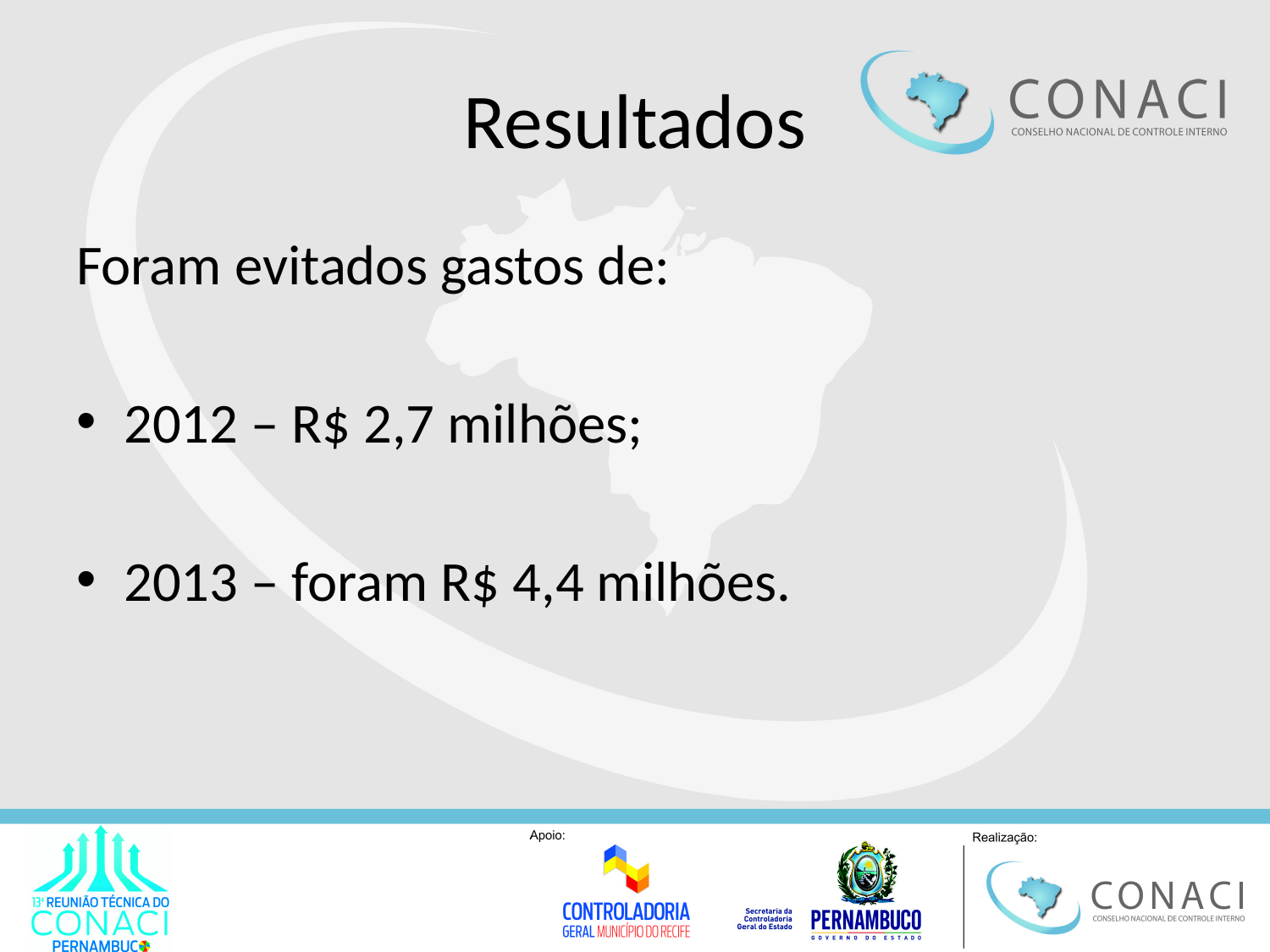

# Resultados
Foram evitados gastos de:

2012 – R$ 2,7 milhões;

2013 – foram R$ 4,4 milhões.